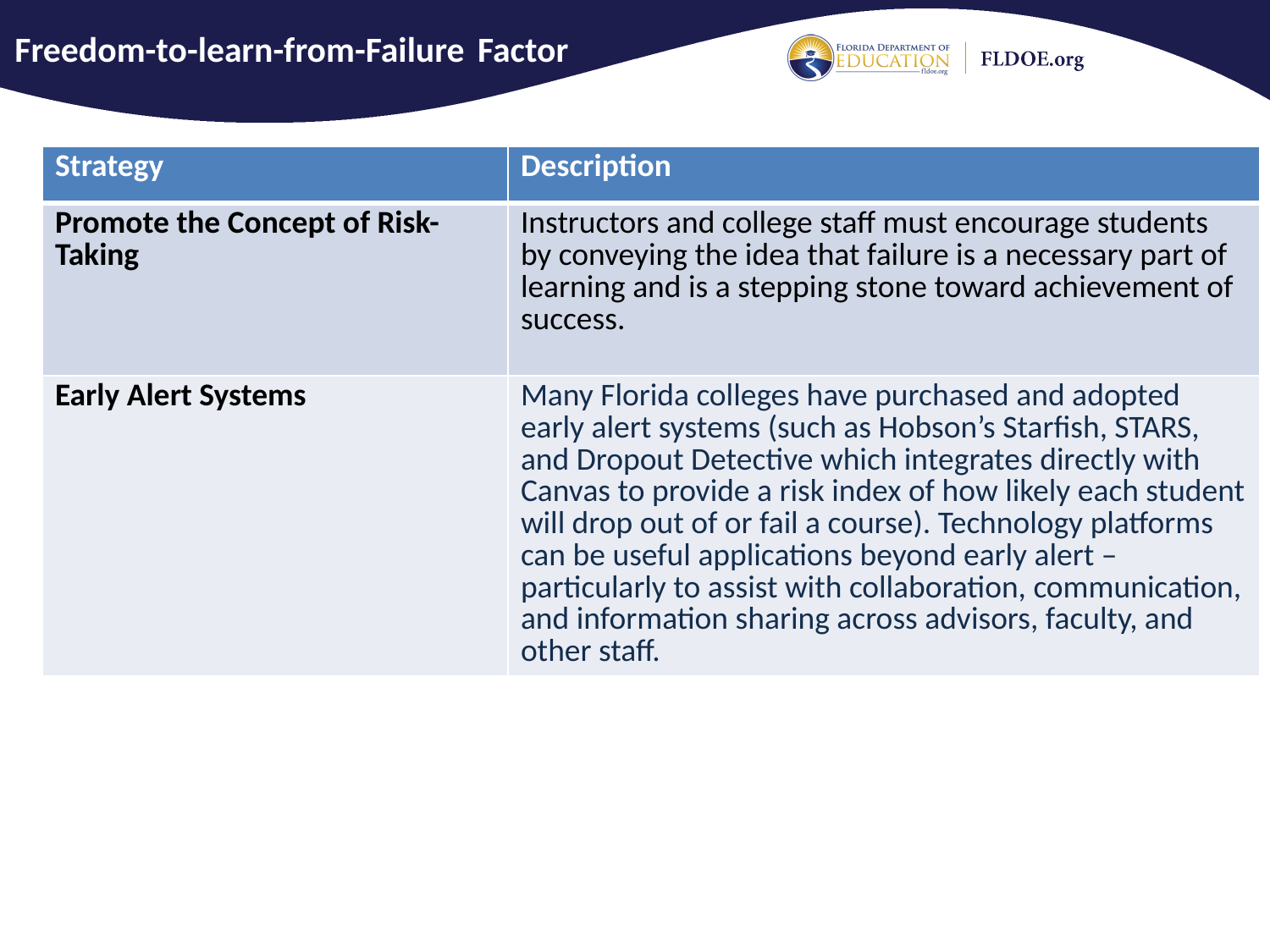

Freedom-to-learn-from-Failure Factor
| Strategy | Description |
| --- | --- |
| Promote the Concept of Risk-Taking | Instructors and college staff must encourage students by conveying the idea that failure is a necessary part of learning and is a stepping stone toward achievement of success. |
| Early Alert Systems | Many Florida colleges have purchased and adopted early alert systems (such as Hobson’s Starfish, STARS, and Dropout Detective which integrates directly with Canvas to provide a risk index of how likely each student will drop out of or fail a course). Technology platforms can be useful applications beyond early alert – particularly to assist with collaboration, communication, and information sharing across advisors, faculty, and other staff. |